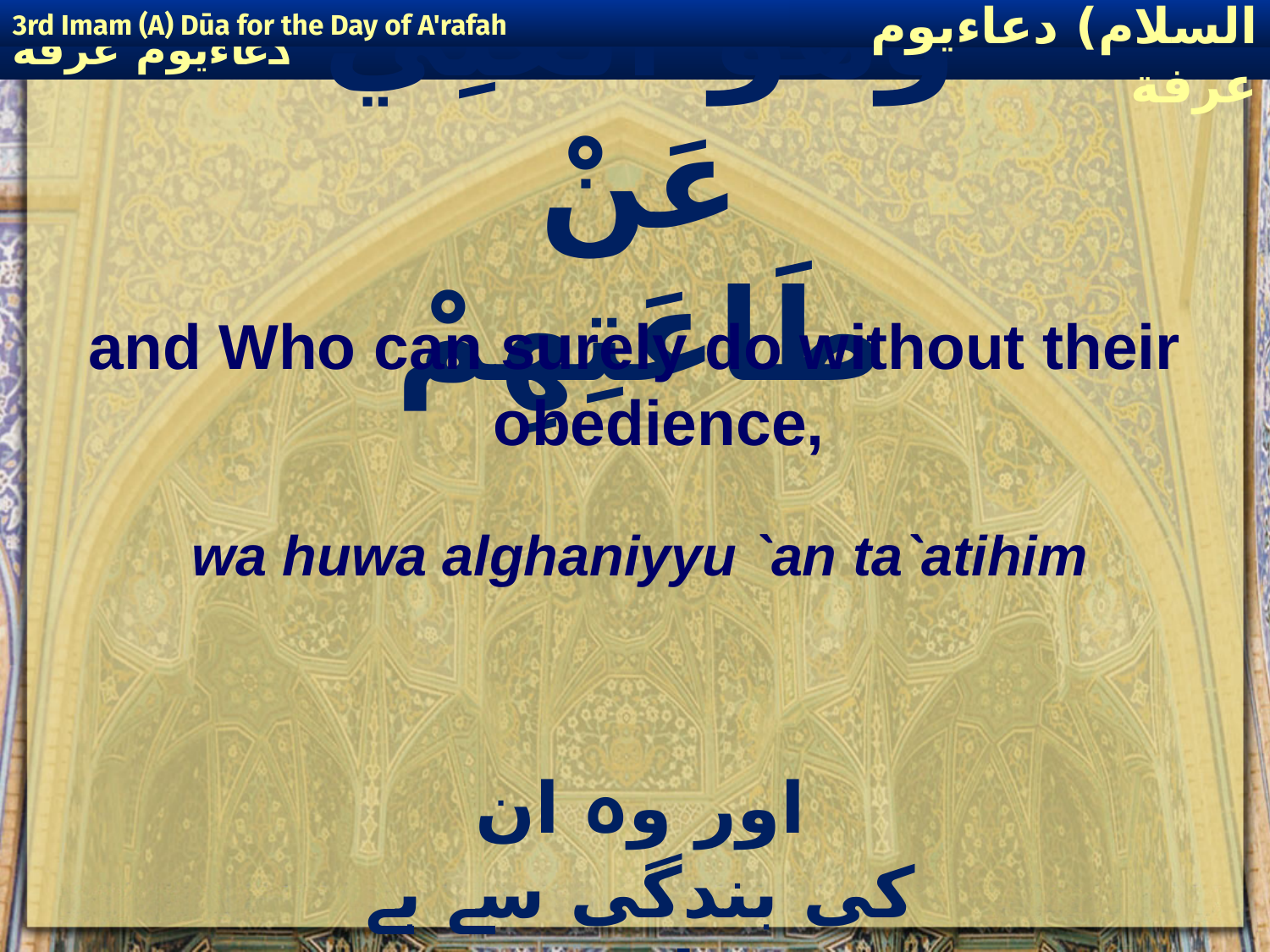

3rd Imam (A) Dūa for the Day of A'rafah
إمام حسين(عليه السلام) دعاءيوم عرفة
# وَهُوَ ٱلْغَنِيُّ عَنْ طَاعَتِهِمْ
and Who can surely do without their obedience,
wa huwa alghaniyyu `an ta`atihim
اور وہ ان کی بندگی سے بے نیاز ہے